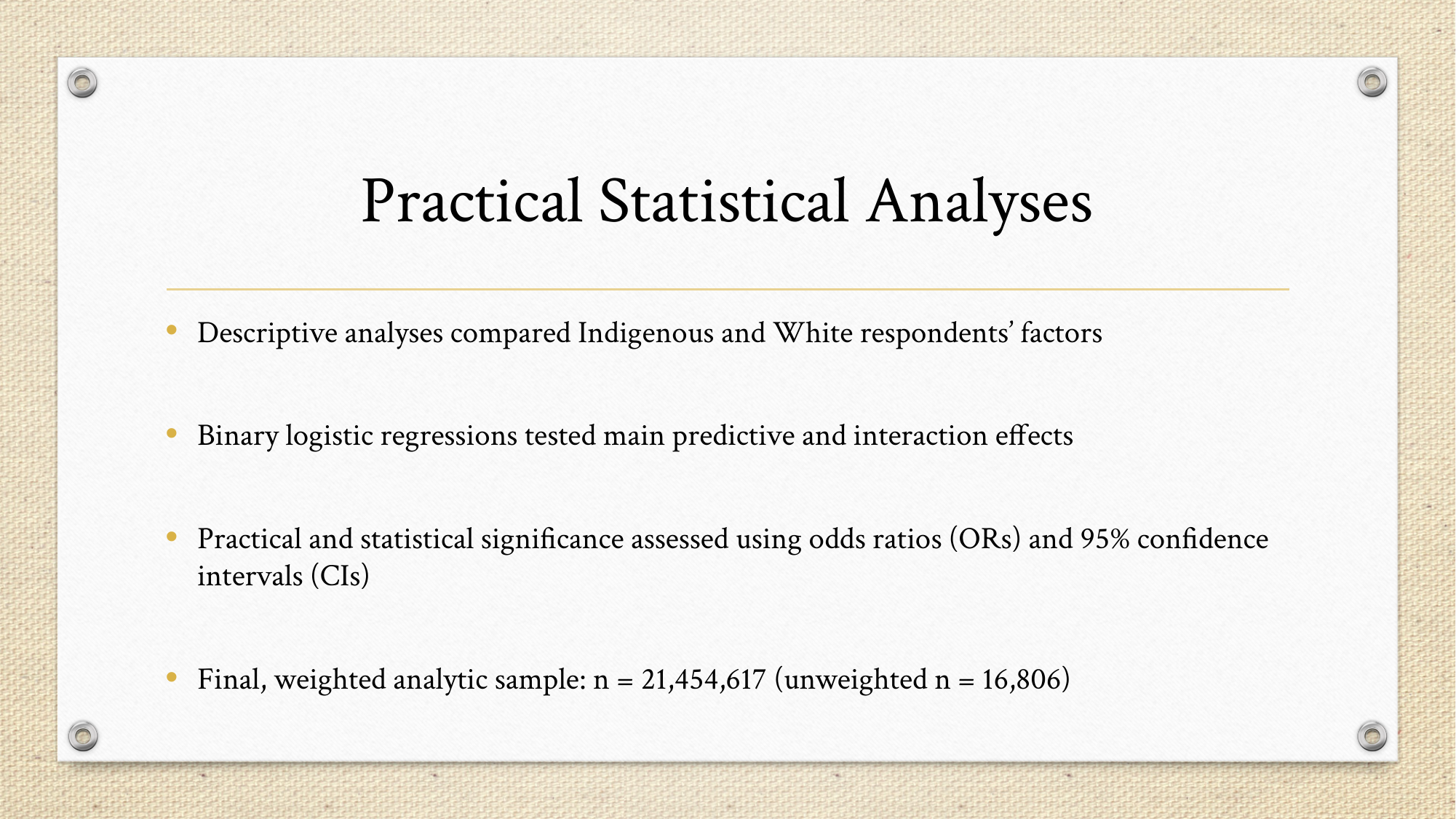

# Practical Statistical Analyses
Descriptive analyses compared Indigenous and White respondents’ factors

Binary logistic regressions tested main predictive and interaction effects

Practical and statistical significance assessed using odds ratios (ORs) and 95% confidence intervals (CIs)

Final, weighted analytic sample: n = 21,454,617 (unweighted n = 16,806)